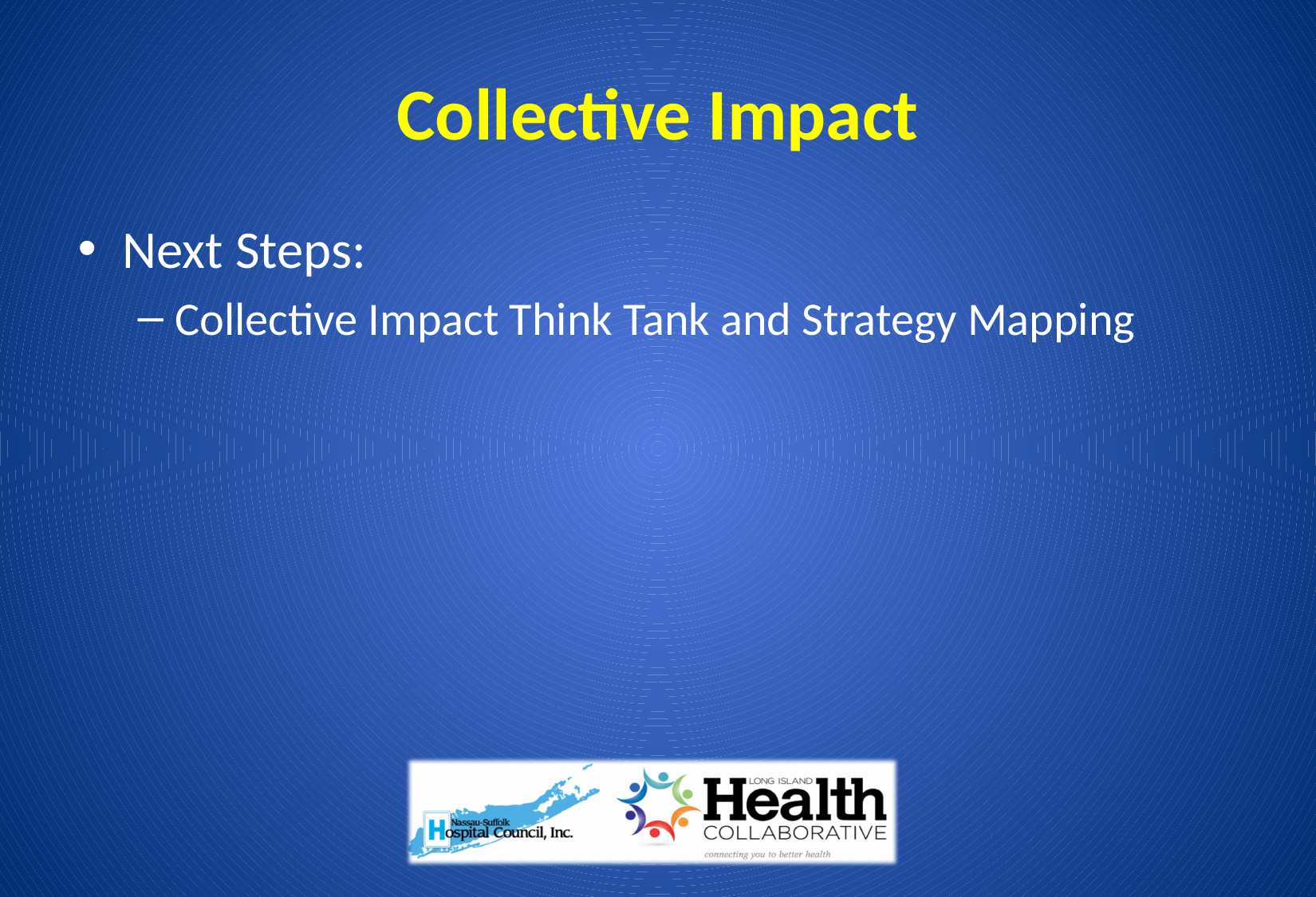

# Collective Impact
Next Steps:
Collective Impact Think Tank and Strategy Mapping